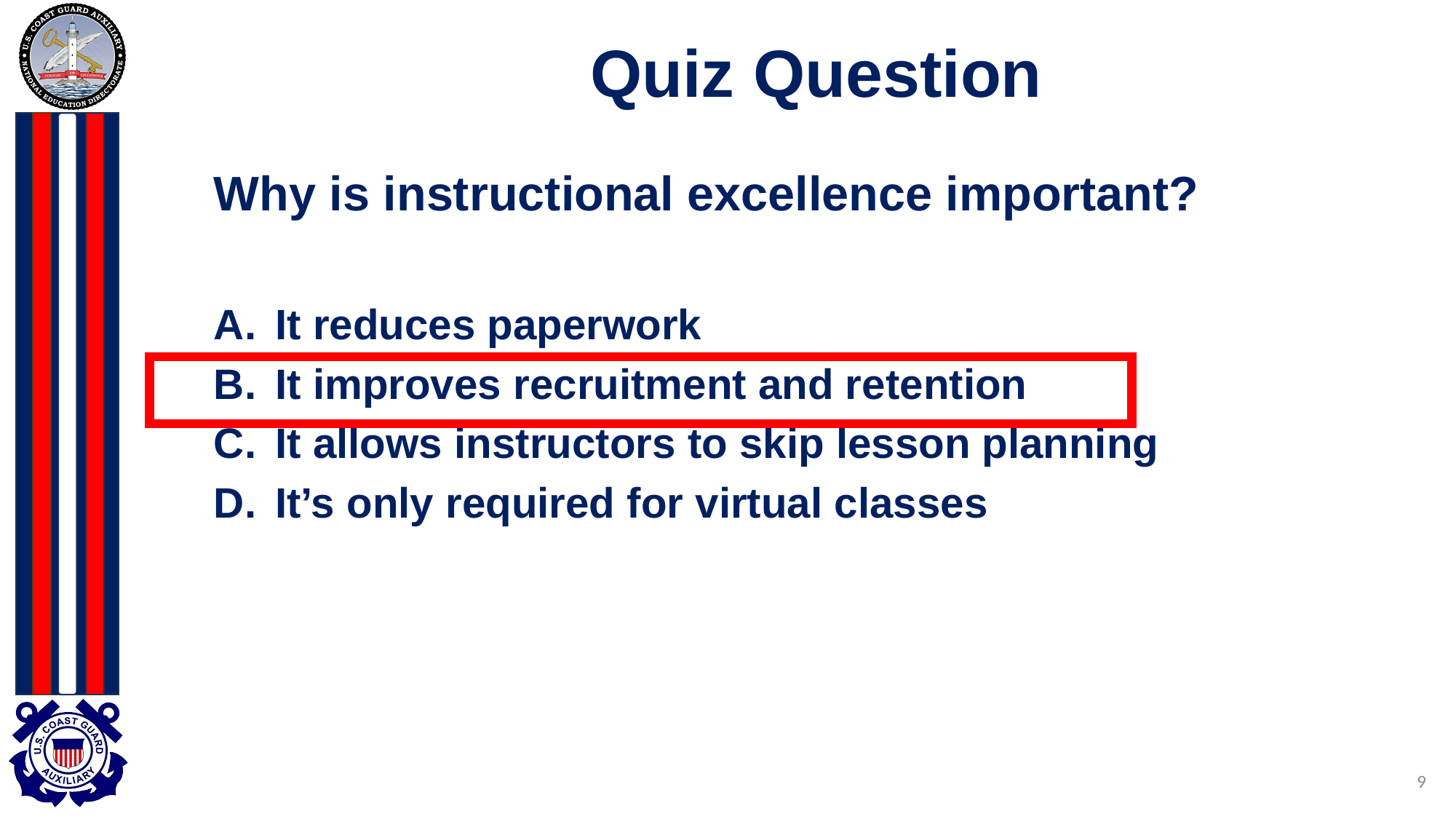

# Quiz Question
Why is instructional excellence important?

It reduces paperwork
It improves recruitment and retention
It allows instructors to skip lesson planning
It’s only required for virtual classes

9